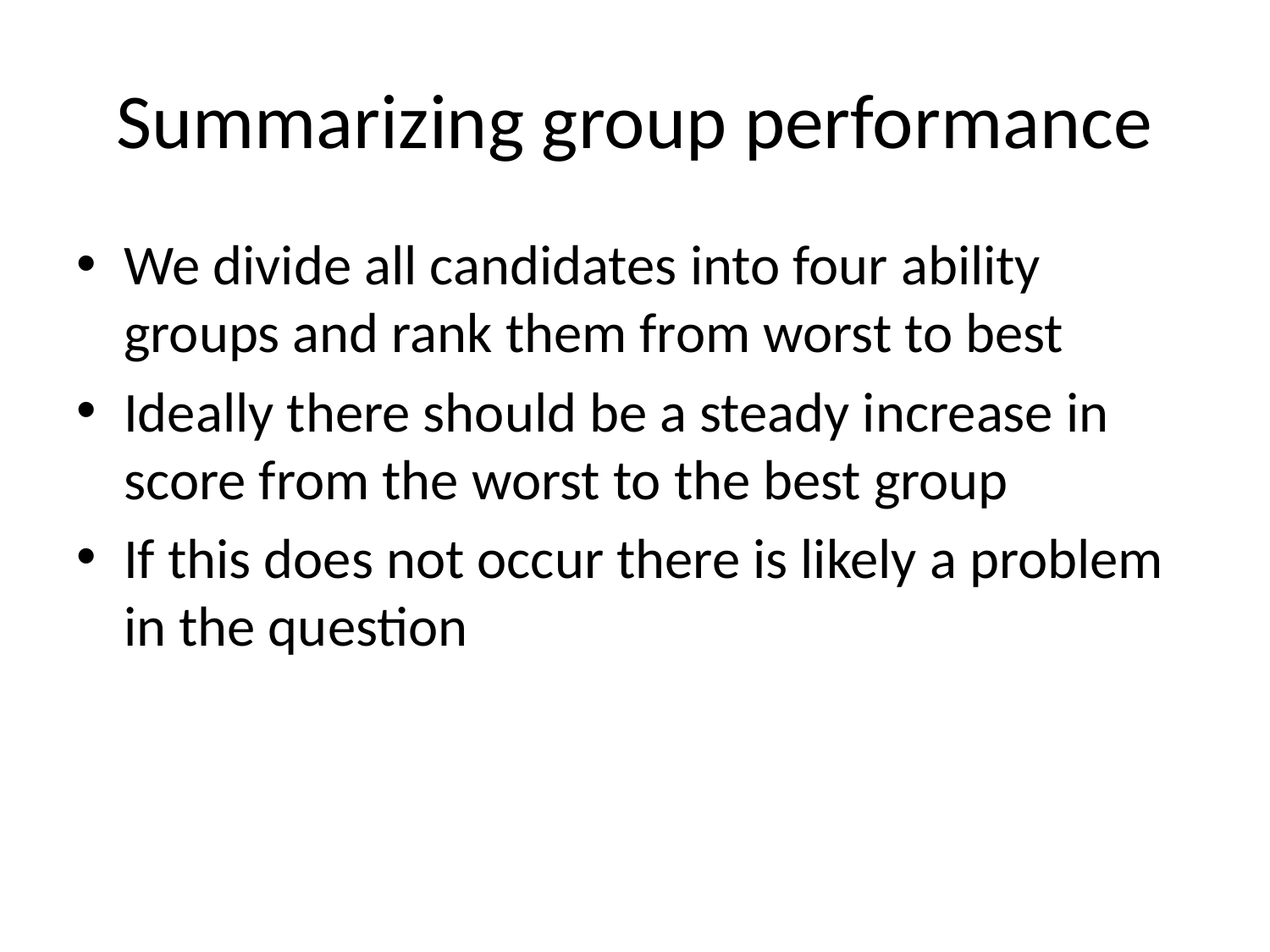

# Summarizing group performance
We divide all candidates into four ability groups and rank them from worst to best
Ideally there should be a steady increase in score from the worst to the best group
If this does not occur there is likely a problem in the question